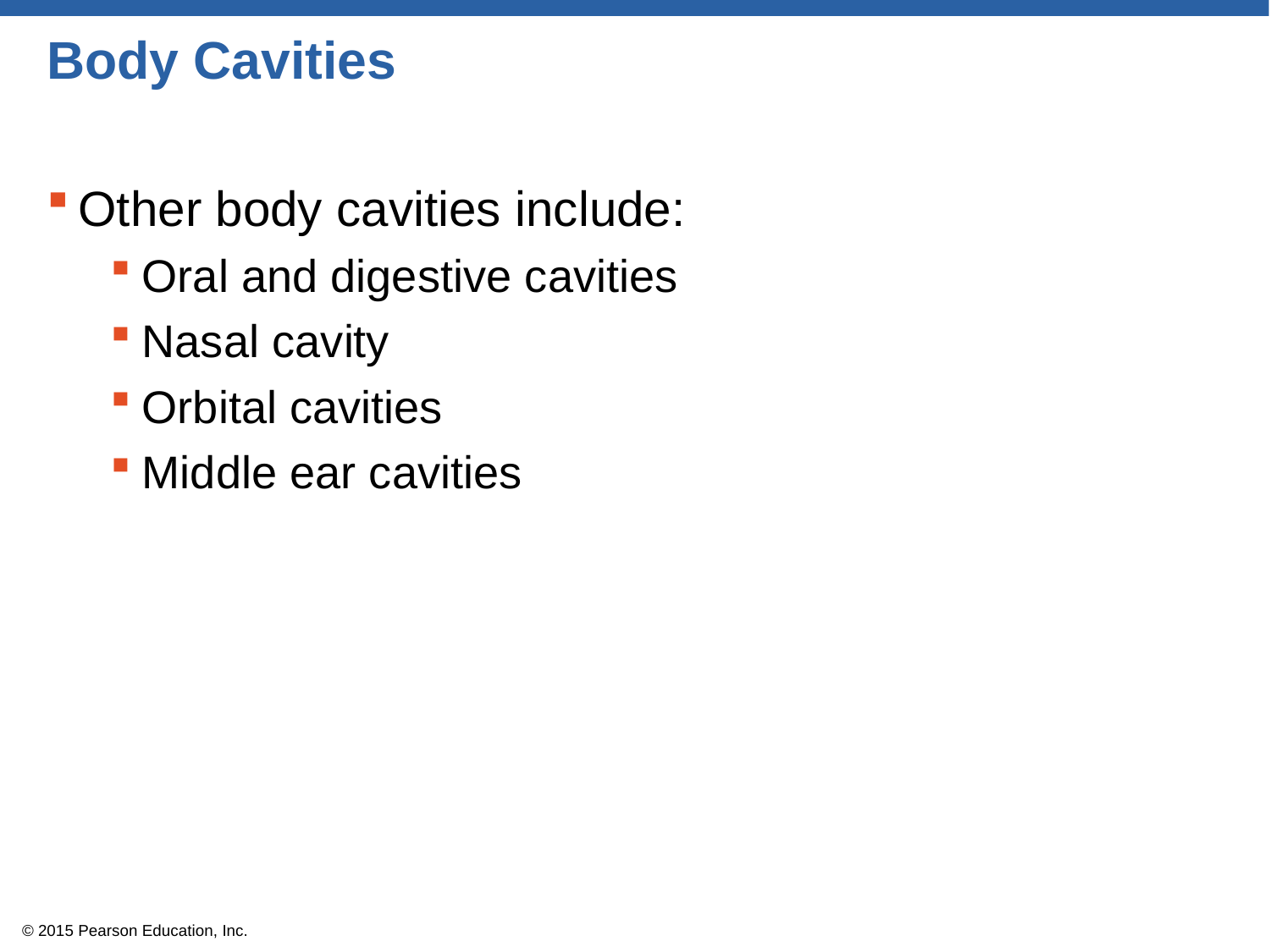

# Body Cavities
Other body cavities include:
Oral and digestive cavities
Nasal cavity
Orbital cavities
Middle ear cavities
© 2015 Pearson Education, Inc.